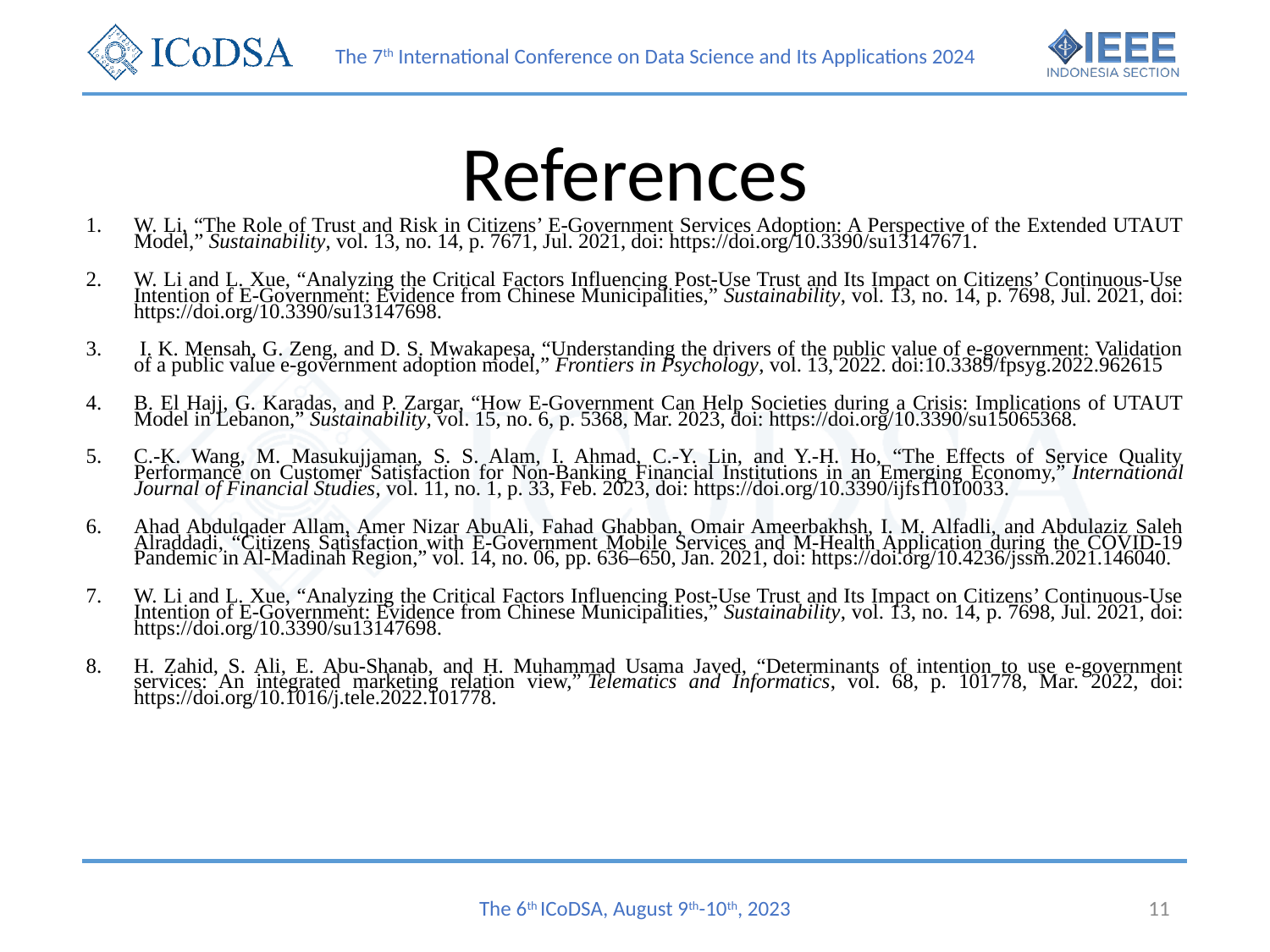

# References
W. Li, “The Role of Trust and Risk in Citizens’ E-Government Services Adoption: A Perspective of the Extended UTAUT Model,” Sustainability, vol. 13, no. 14, p. 7671, Jul. 2021, doi: https://doi.org/10.3390/su13147671.
W. Li and L. Xue, “Analyzing the Critical Factors Influencing Post-Use Trust and Its Impact on Citizens’ Continuous-Use Intention of E-Government: Evidence from Chinese Municipalities,” Sustainability, vol. 13, no. 14, p. 7698, Jul. 2021, doi: https://doi.org/10.3390/su13147698.
‌ I. K. Mensah, G. Zeng, and D. S. Mwakapesa, “Understanding the drivers of the public value of e-government: Validation of a public value e-government adoption model,” Frontiers in Psychology, vol. 13, 2022. doi:10.3389/fpsyg.2022.962615
B. El Hajj, G. Karadas, and P. Zargar, “How E-Government Can Help Societies during a Crisis: Implications of UTAUT Model in Lebanon,” Sustainability, vol. 15, no. 6, p. 5368, Mar. 2023, doi: https://doi.org/10.3390/su15065368.
C.-K. Wang, M. Masukujjaman, S. S. Alam, I. Ahmad, C.-Y. Lin, and Y.-H. Ho, “The Effects of Service Quality Performance on Customer Satisfaction for Non-Banking Financial Institutions in an Emerging Economy,” International Journal of Financial Studies, vol. 11, no. 1, p. 33, Feb. 2023, doi: https://doi.org/10.3390/ijfs11010033.
Ahad Abdulqader Allam, Amer Nizar AbuAli, Fahad Ghabban, Omair Ameerbakhsh, I. M. Alfadli, and Abdulaziz Saleh Alraddadi, “Citizens Satisfaction with E-Government Mobile Services and M-Health Application during the COVID-19 Pandemic in Al-Madinah Region,” vol. 14, no. 06, pp. 636–650, Jan. 2021, doi: https://doi.org/10.4236/jssm.2021.146040.
‌W. Li and L. Xue, “Analyzing the Critical Factors Influencing Post-Use Trust and Its Impact on Citizens’ Continuous-Use Intention of E-Government: Evidence from Chinese Municipalities,” Sustainability, vol. 13, no. 14, p. 7698, Jul. 2021, doi: https://doi.org/10.3390/su13147698.
H. Zahid, S. Ali, E. Abu-Shanab, and H. Muhammad Usama Javed, “Determinants of intention to use e-government services: An integrated marketing relation view,” Telematics and Informatics, vol. 68, p. 101778, Mar. 2022, doi: https://doi.org/10.1016/j.tele.2022.101778.
‌
The 6th ICoDSA, August 9th-10th, 2023
11